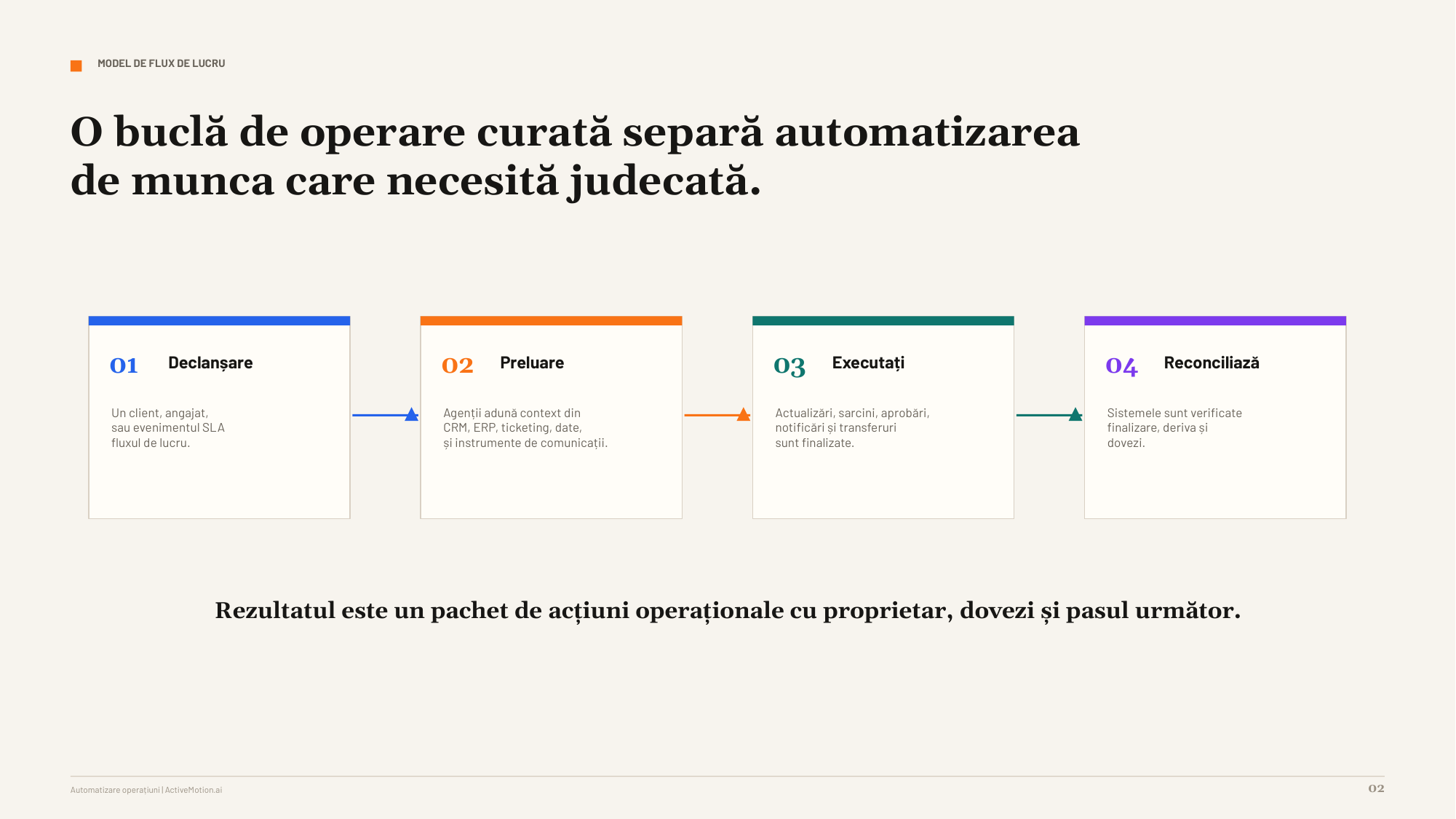

MODEL DE FLUX DE LUCRU

O buclă de operare curată separă automatizarea de munca care necesită judecată.

01
02
03
04
Declanșare
Preluare
Executați
Reconciliază
Un client, angajat,
sau evenimentul SLA
fluxul de lucru.
Agenții adună context din
CRM, ERP, ticketing, date,
și instrumente de comunicații.
Actualizări, sarcini, aprobări,
notificări și transferuri
sunt finalizate.
Sistemele sunt verificate
finalizare, deriva și
dovezi.

Rezultatul este un pachet de acțiuni operaționale cu proprietar, dovezi și pasul următor.

02
Automatizare operațiuni | ActiveMotion.ai